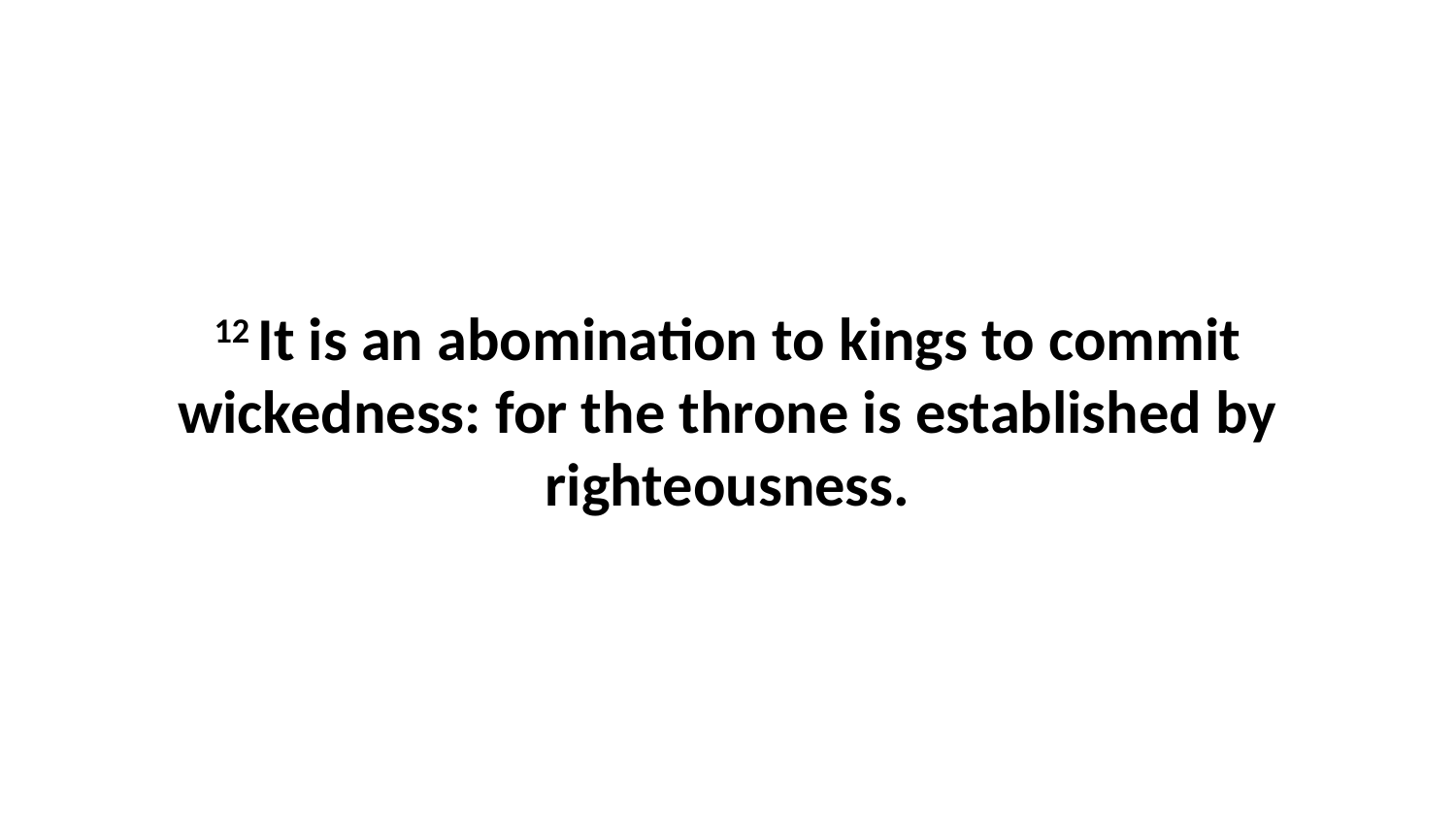

12 It is an abomination to kings to commit wickedness: for the throne is established by righteousness.